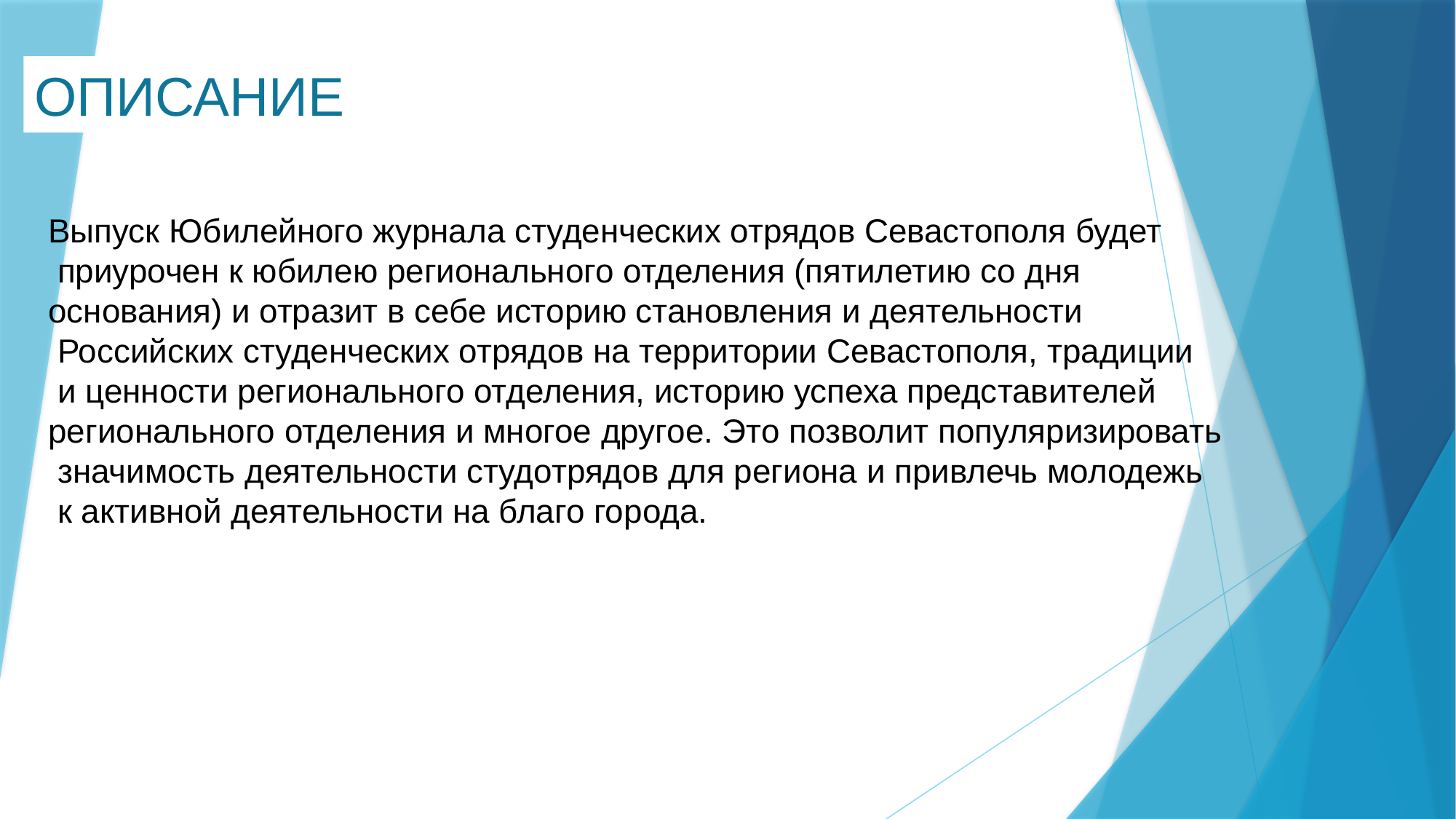

ОПИСАНИЕ
Выпуск Юбилейного журнала студенческих отрядов Севастополя будет
 приурочен к юбилею регионального отделения (пятилетию со дня
основания) и отразит в себе историю становления и деятельности
 Российских студенческих отрядов на территории Севастополя, традиции
 и ценности регионального отделения, историю успеха представителей
регионального отделения и многое другое. Это позволит популяризировать
 значимость деятельности студотрядов для региона и привлечь молодежь
 к активной деятельности на благо города.